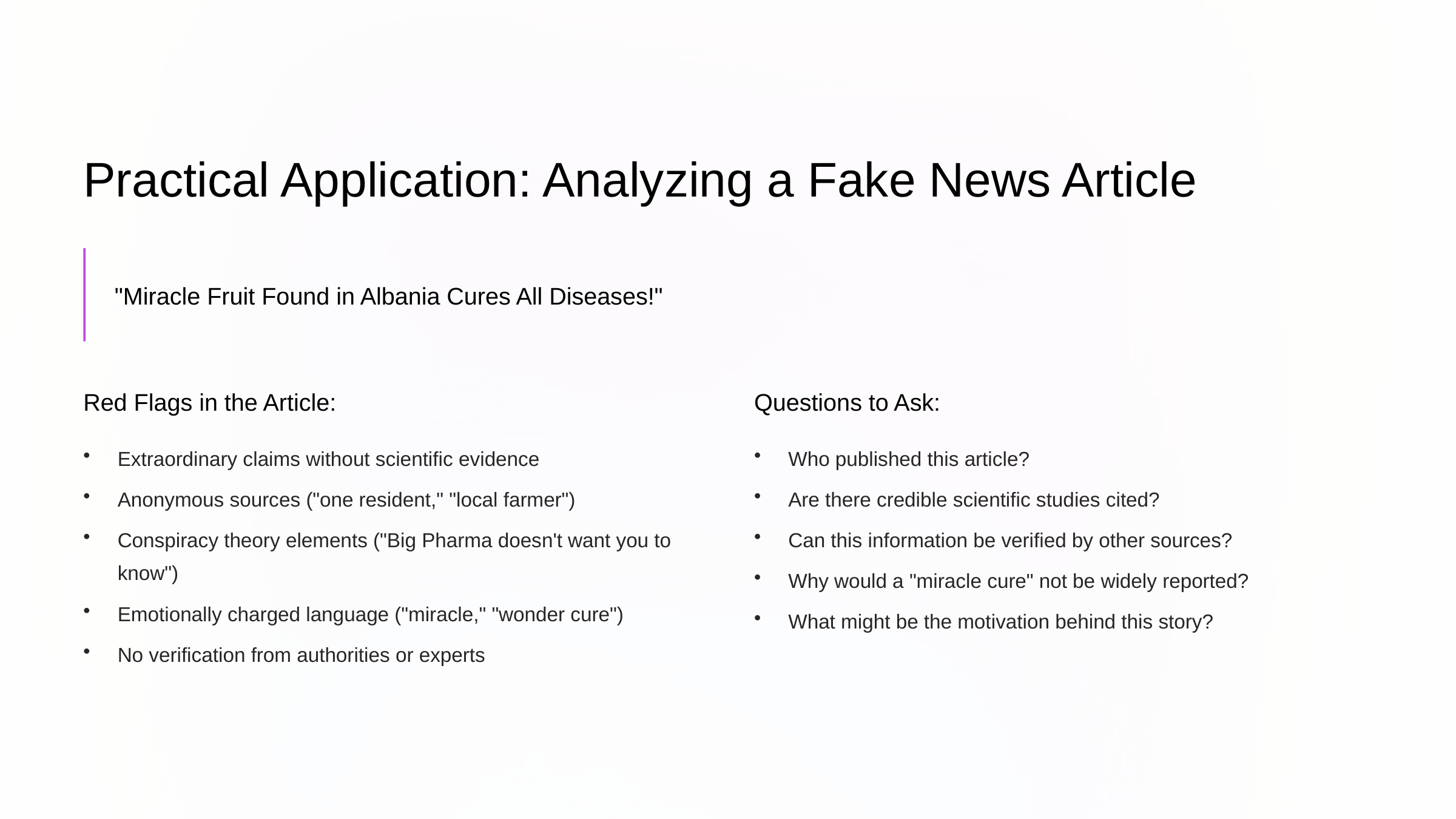

Practical Application: Analyzing a Fake News Article

"Miracle Fruit Found in Albania Cures All Diseases!"
Red Flags in the Article:
Questions to Ask:
Extraordinary claims without scientific evidence
Who published this article?
Anonymous sources ("one resident," "local farmer")
Are there credible scientific studies cited?
Conspiracy theory elements ("Big Pharma doesn't want you to know")
Can this information be verified by other sources?
Why would a "miracle cure" not be widely reported?
Emotionally charged language ("miracle," "wonder cure")
What might be the motivation behind this story?
No verification from authorities or experts